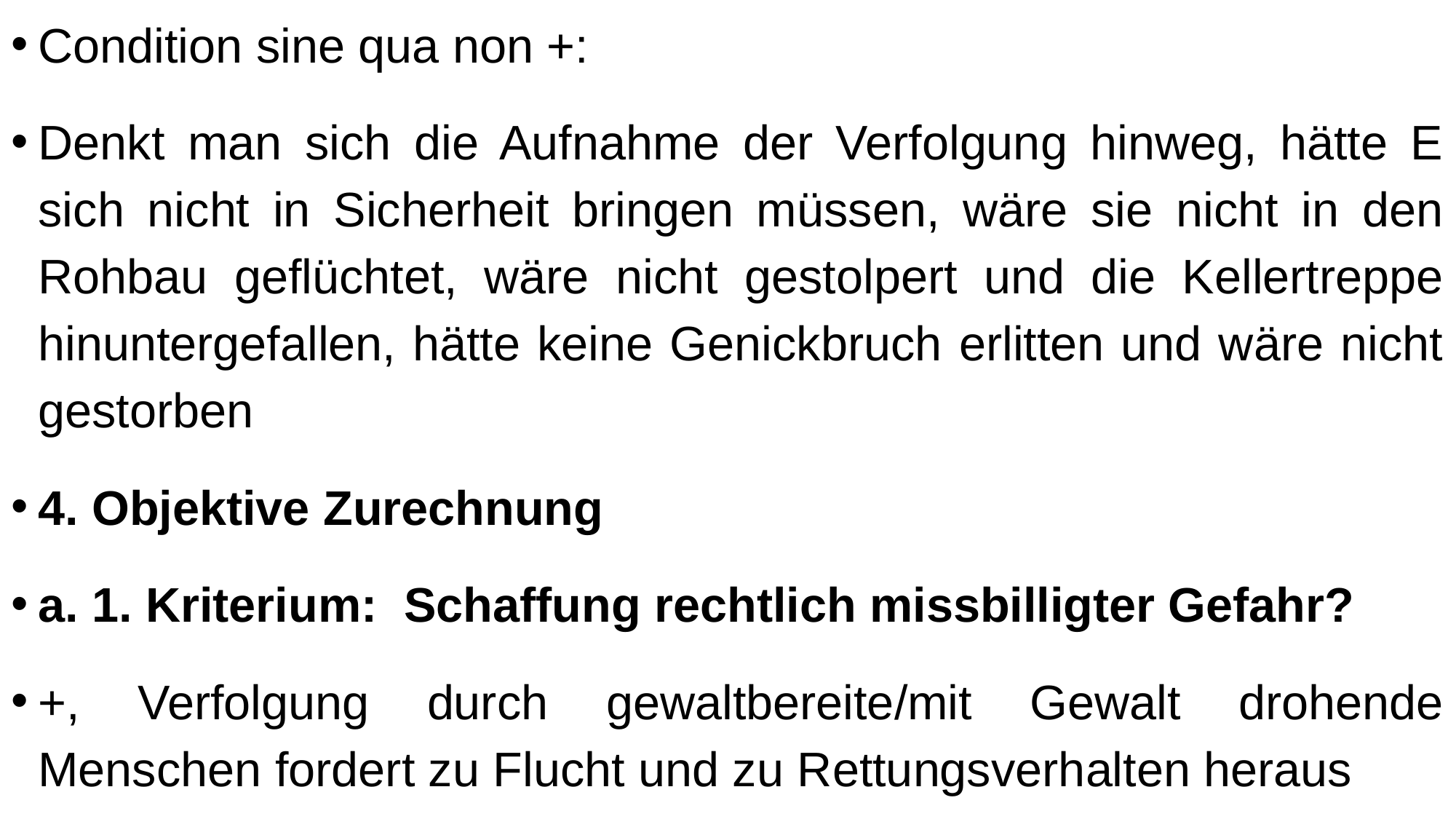

Condition sine qua non +:
Denkt man sich die Aufnahme der Verfolgung hinweg, hätte E sich nicht in Sicherheit bringen müssen, wäre sie nicht in den Rohbau geflüchtet, wäre nicht gestolpert und die Kellertreppe hinuntergefallen, hätte keine Genickbruch erlitten und wäre nicht gestorben
4. Objektive Zurechnung
a. 1. Kriterium:  Schaffung rechtlich missbilligter Gefahr?
+, Verfolgung durch gewaltbereite/mit Gewalt drohende Menschen fordert zu Flucht und zu Rettungsverhalten heraus